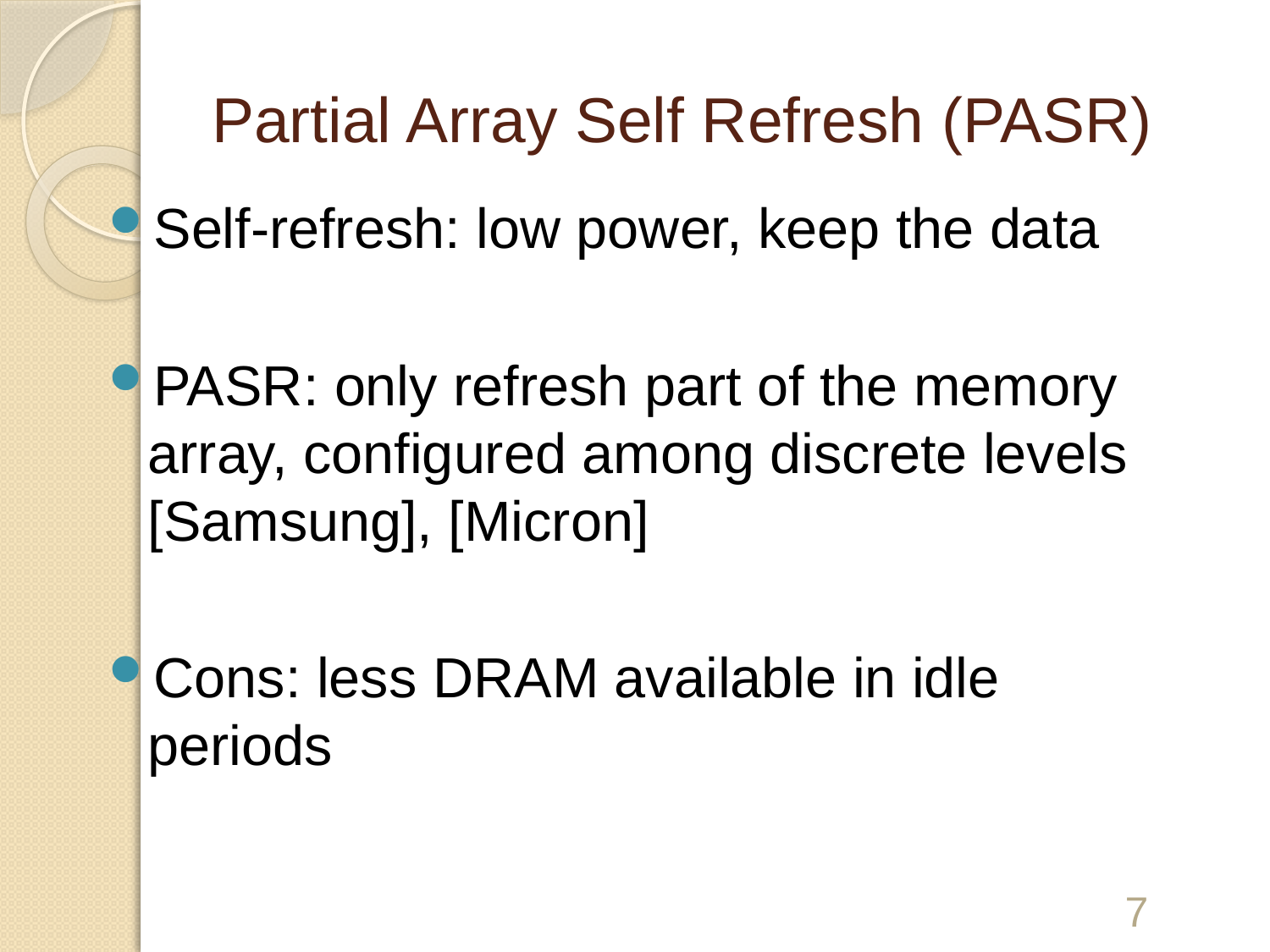

# Partial Array Self Refresh (PASR)
Self-refresh: low power, keep the data

PASR: only refresh part of the memory array, configured among discrete levels [Samsung], [Micron]

Cons: less DRAM available in idle periods

7